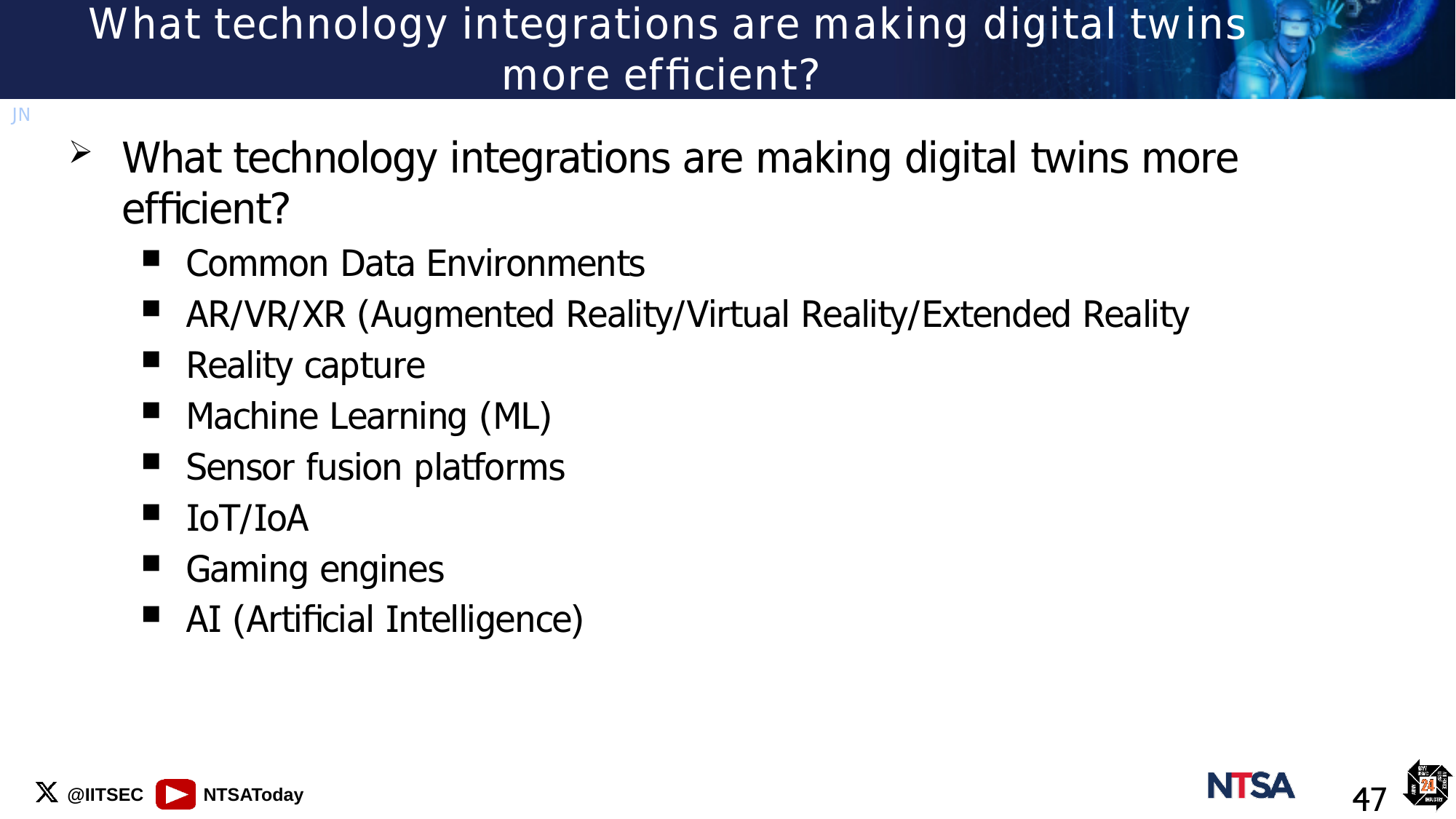

# What technology integrations are making digital twins more efficient?
JN
What technology integrations are making digital twins more efficient?
Common Data Environments
AR/VR/XR (Augmented Reality/Virtual Reality/Extended Reality
Reality capture
Machine Learning (ML)
Sensor fusion platforms
IoT/IoA
Gaming engines
AI (Artificial Intelligence)
47